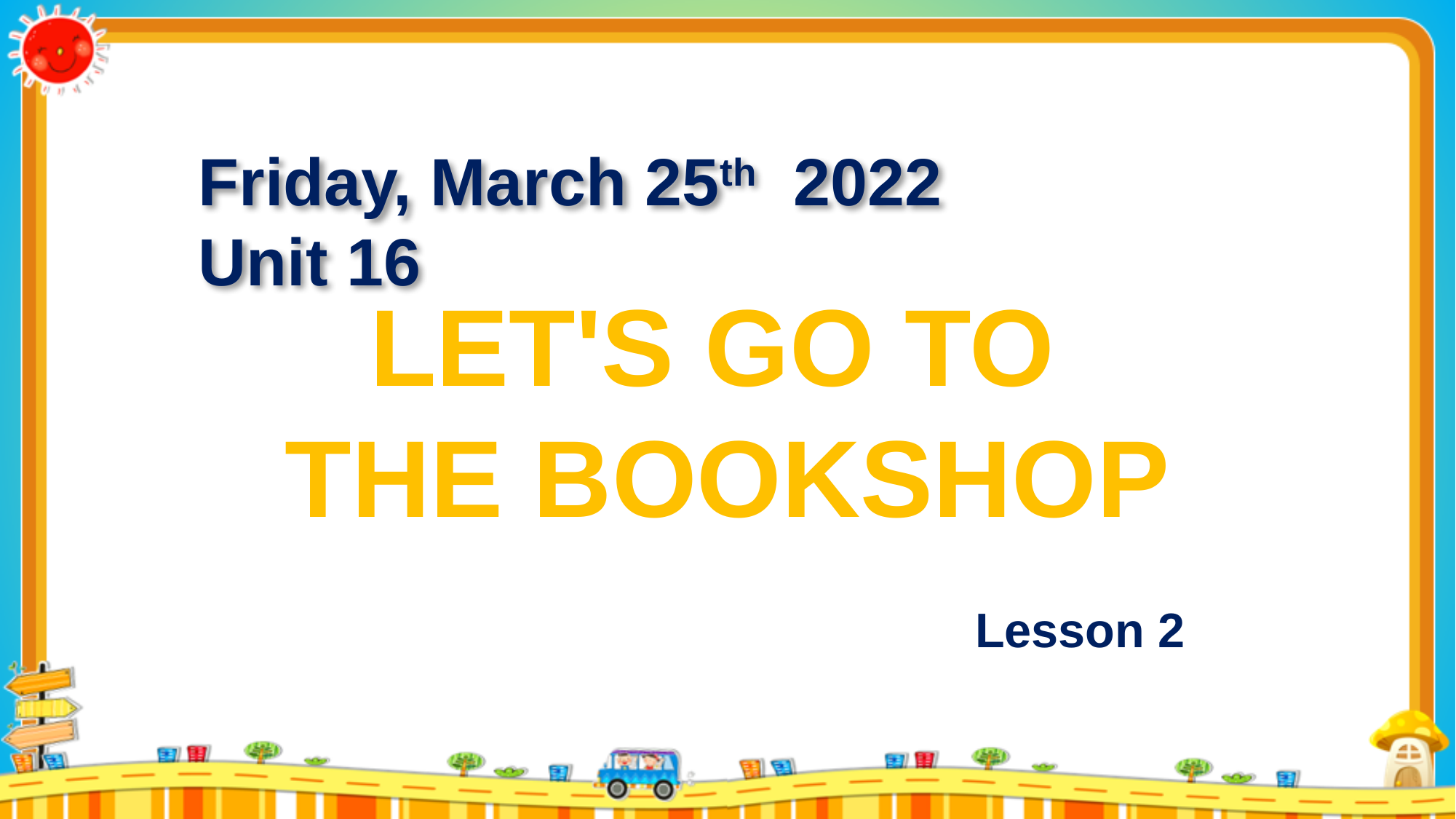

Friday, March 25th  2022
Unit 16
LET'S GO TO
THE BOOKSHOP
Lesson 2